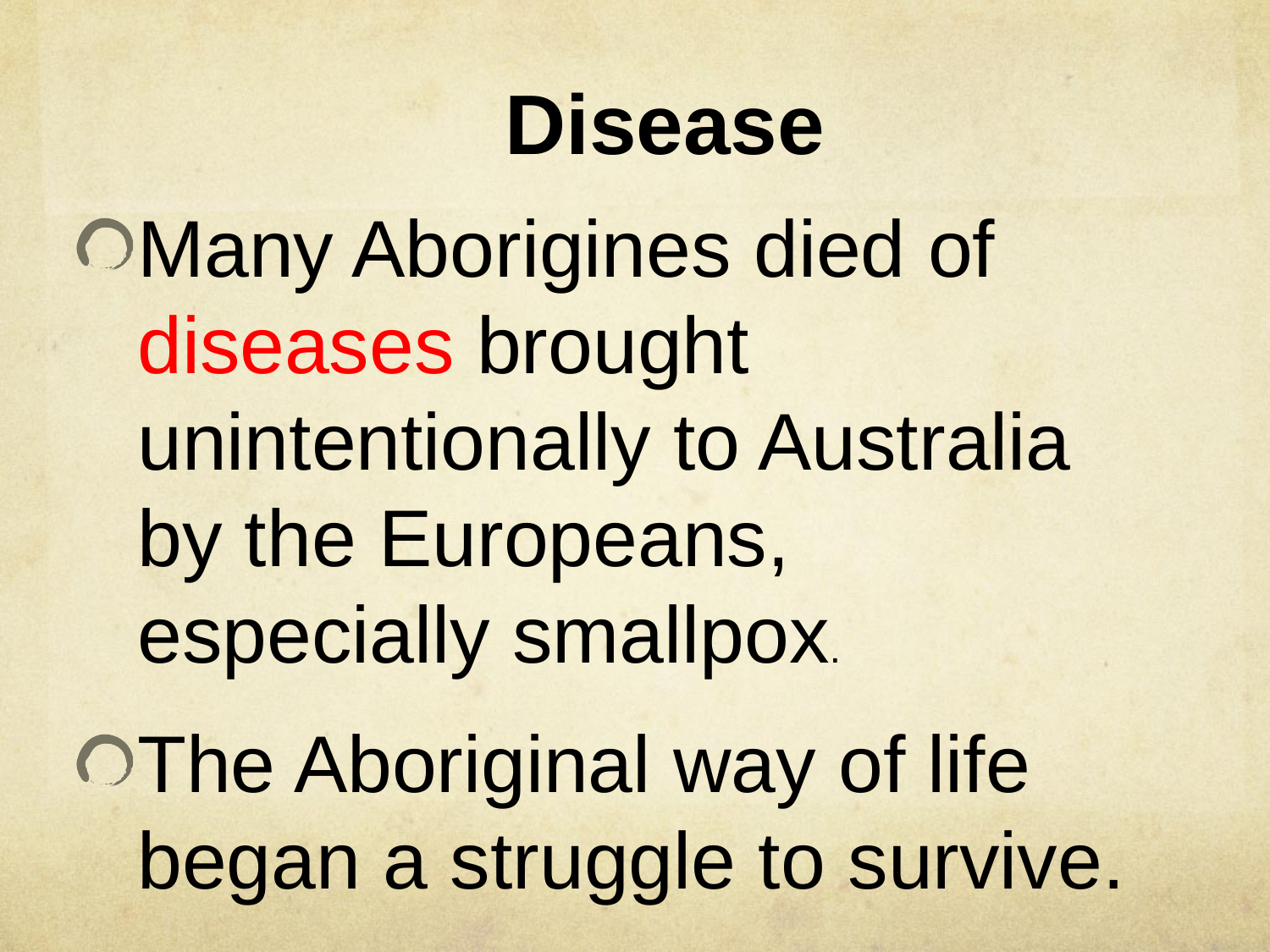

Disease
Many Aborigines died of diseases brought unintentionally to Australia by the Europeans, especially smallpox.
The Aboriginal way of life began a struggle to survive.